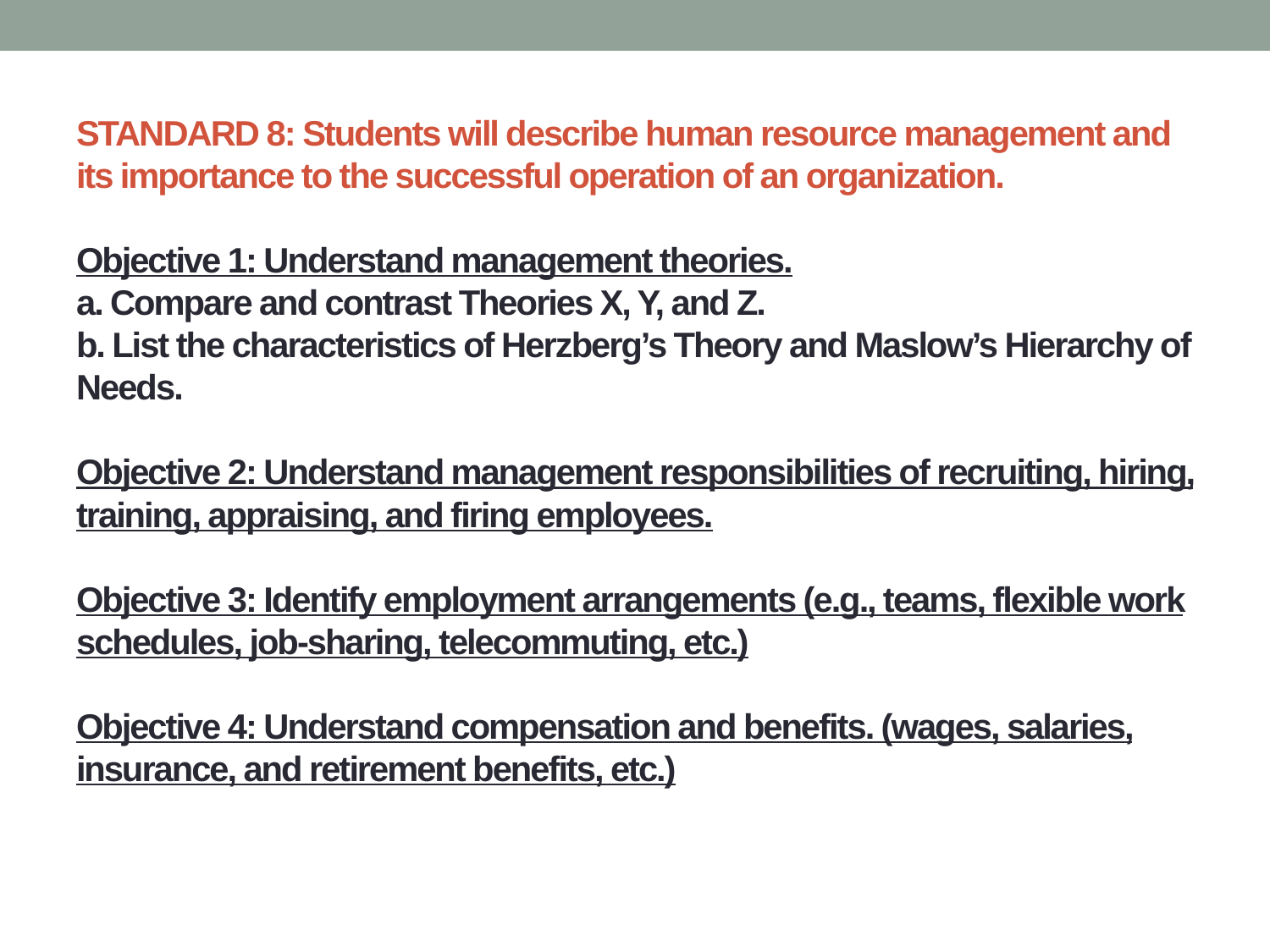

# STANDARD 8: Students will describe human resource management and its importance to the successful operation of an organization. Objective 1: Understand management theories. a. Compare and contrast Theories X, Y, and Z. b. List the characteristics of Herzberg’s Theory and Maslow’s Hierarchy of Needs. Objective 2: Understand management responsibilities of recruiting, hiring, training, appraising, and firing employees. Objective 3: Identify employment arrangements (e.g., teams, flexible work schedules, job-sharing, telecommuting, etc.) Objective 4: Understand compensation and benefits. (wages, salaries, insurance, and retirement benefits, etc.)